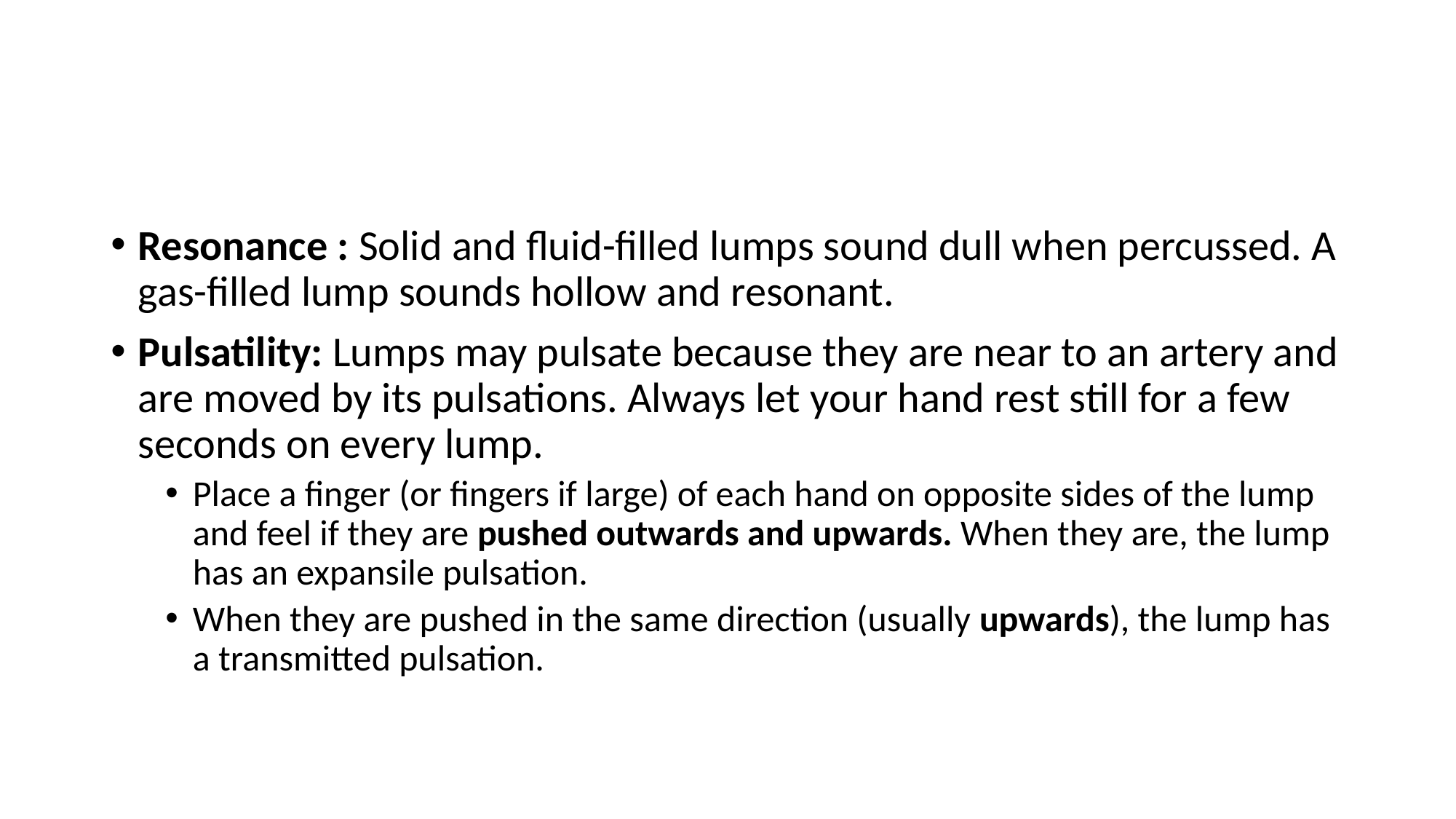

#
Resonance : Solid and fluid-filled lumps sound dull when percussed. A gas-filled lump sounds hollow and resonant.
Pulsatility: Lumps may pulsate because they are near to an artery and are moved by its pulsations. Always let your hand rest still for a few seconds on every lump.
Place a finger (or fingers if large) of each hand on opposite sides of the lump and feel if they are pushed outwards and upwards. When they are, the lump has an expansile pulsation.
When they are pushed in the same direction (usually upwards), the lump has a transmitted pulsation.